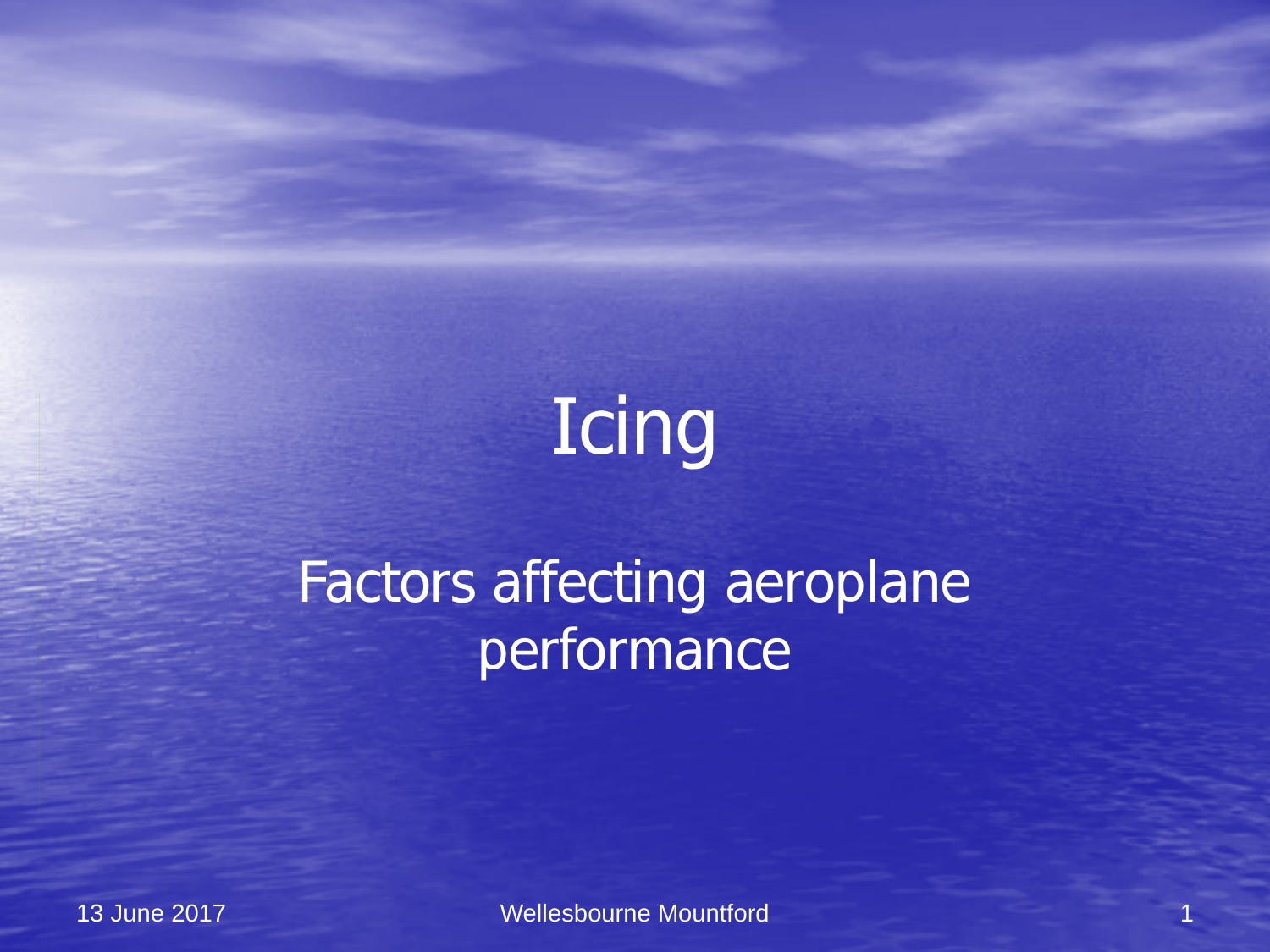

# Icing
Factors affecting aeroplane performance
13 June 2017
Wellesbourne Mountford
1